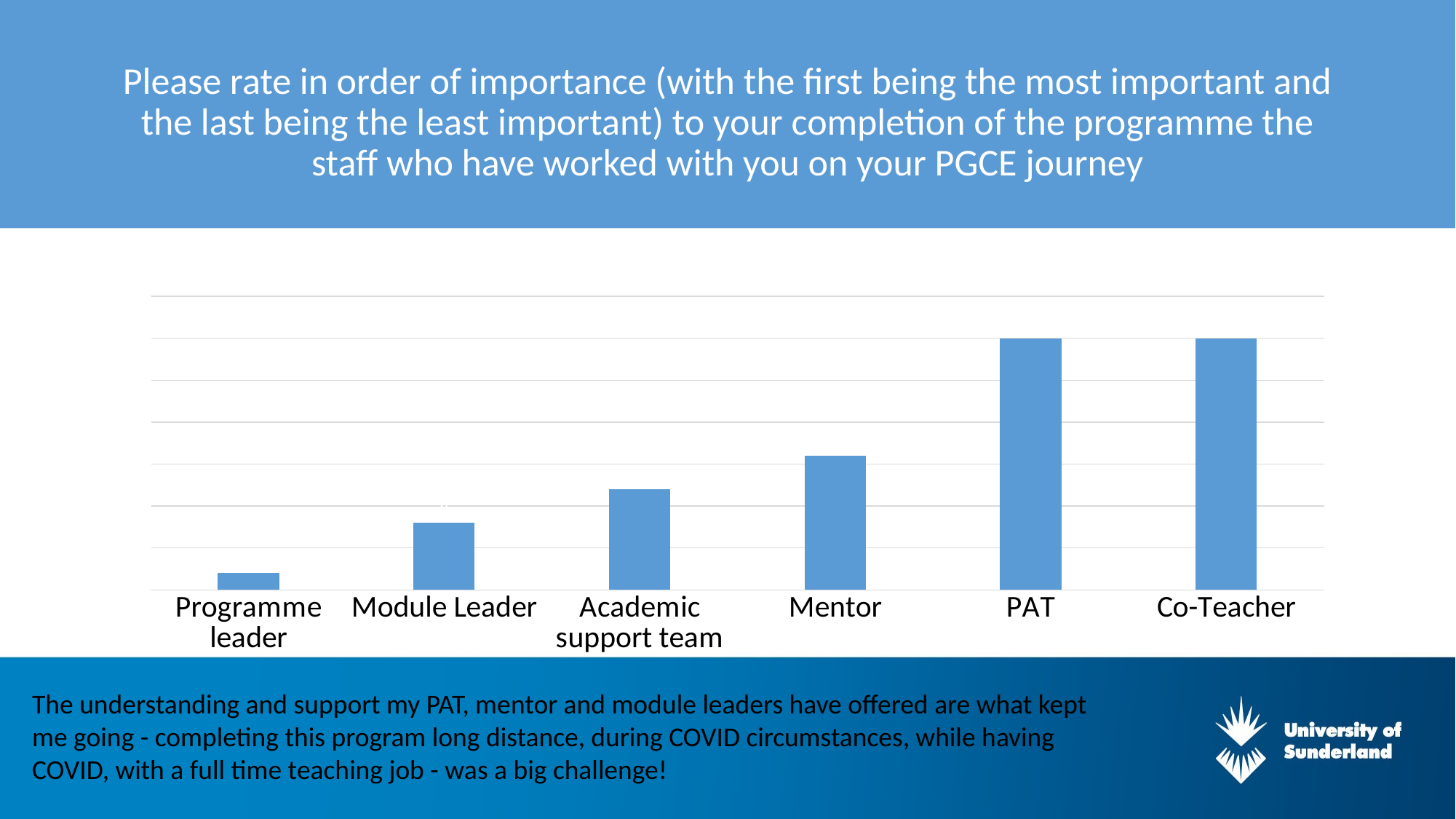

# Please rate in order of importance (with the first being the most important and the last being the least important) to your completion of the programme the staff who have worked with you on your PGCE journey

### Chart:

| Category | order of importance |
|---|---|
| Programme leader | 2.0 |
| Module Leader | 8.0 |
| Academic support team | 12.0 |
| Mentor | 16.0 |
| PAT | 30.0 |
| Co-Teacher | 30.0 |
The understanding and support my PAT, mentor and module leaders have offered are what kept me going - completing this program long distance, during COVID circumstances, while having COVID, with a full time teaching job - was a big challenge!